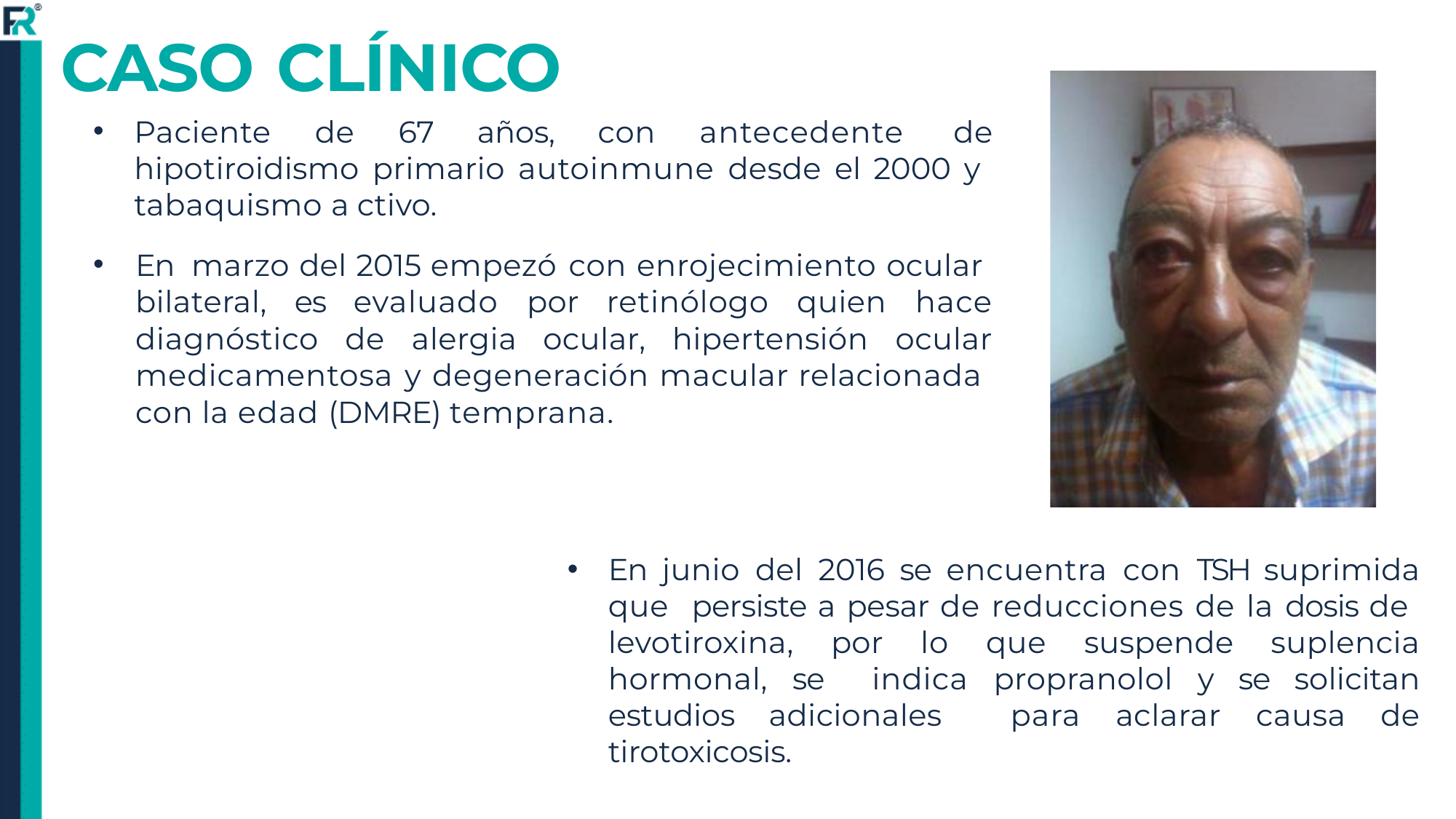

# CASO CLÍNICO

Paciente de 67 años, con antecedente de hipotiroidismo primario autoinmune desde el 2000 y  tabaquismo a ctivo.
En  marzo del 2015 empezó con enrojecimiento ocular  bilateral, es evaluado por retinólogo quien hace diagnóstico de alergia ocular, hipertensión ocular medicamentosa y degeneración macular relacionada  con la edad (DMRE) temprana.
En junio del 2016 se encuentra con TSH suprimida que  persiste a pesar de reducciones de la dosis de  levotiroxina, por lo que suspende suplencia hormonal, se  indica propranolol y se solicitan estudios adicionales  para aclarar causa de tirotoxicosis.